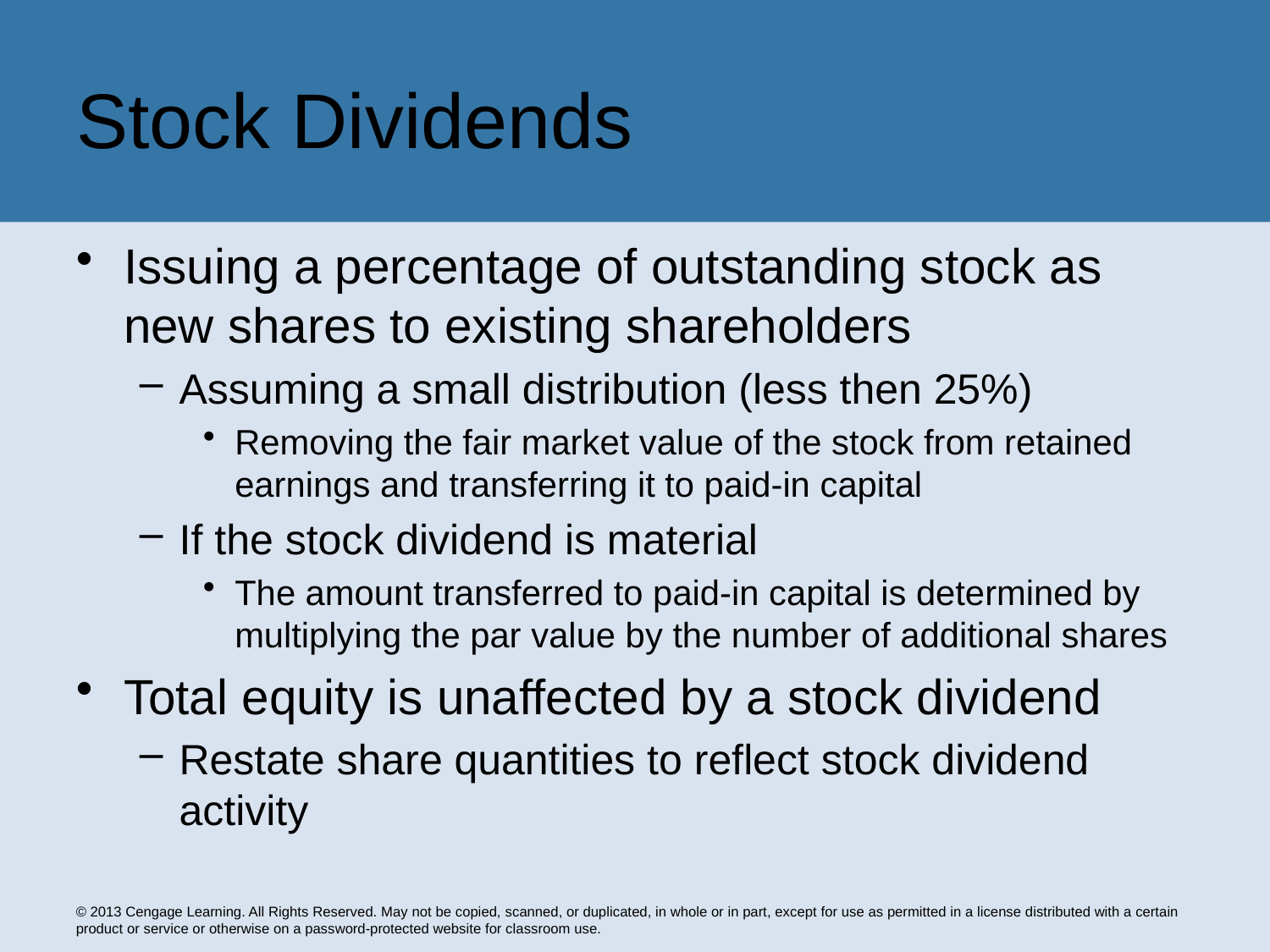

# Stock Dividends
Issuing a percentage of outstanding stock as new shares to existing shareholders
Assuming a small distribution (less then 25%)
Removing the fair market value of the stock from retained earnings and transferring it to paid-in capital
If the stock dividend is material
The amount transferred to paid-in capital is determined by multiplying the par value by the number of additional shares
Total equity is unaffected by a stock dividend
Restate share quantities to reflect stock dividend activity